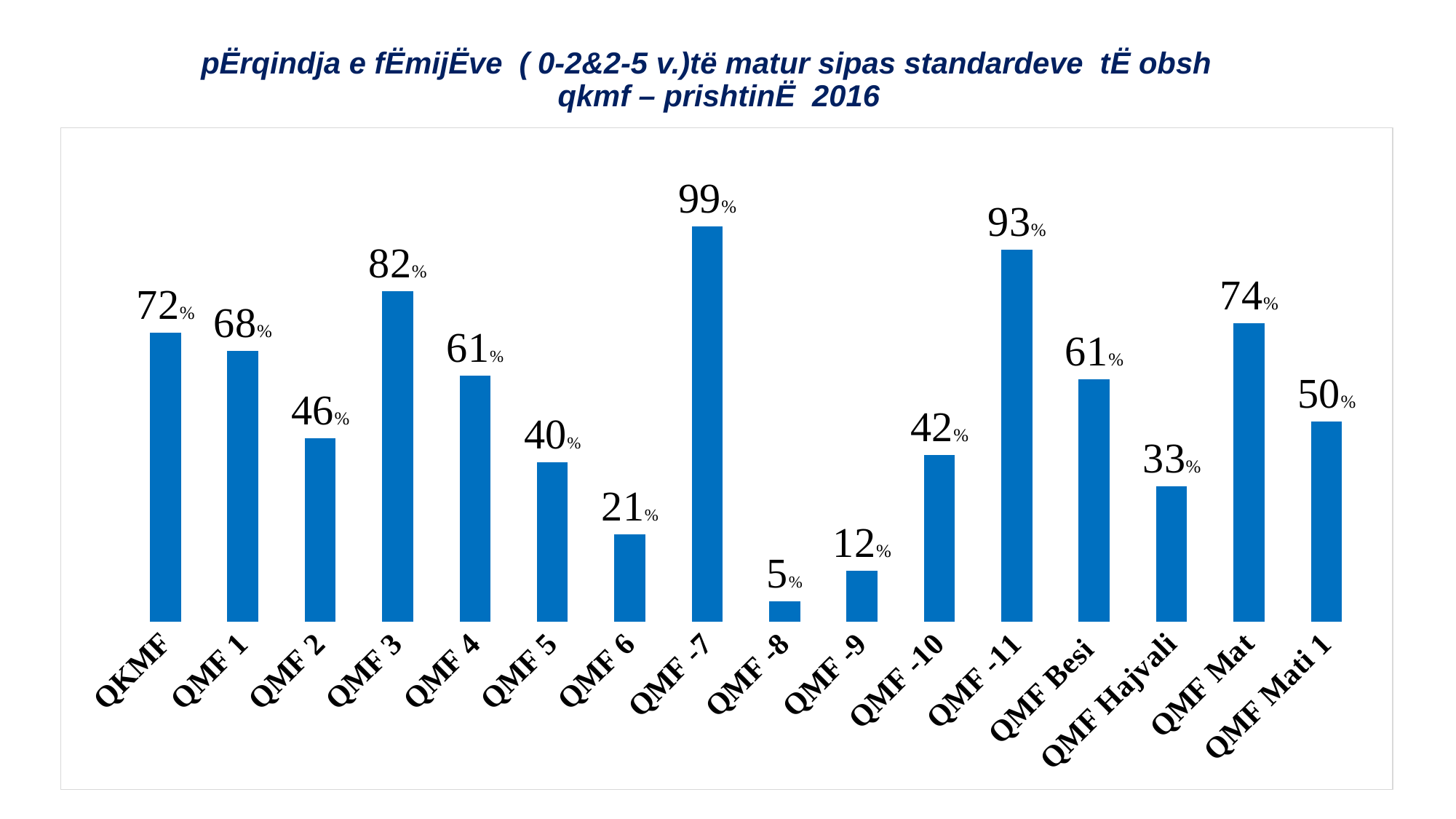

# pËrqindja e fËmijËve  ( 0-2&2-5 v.)të matur sipas standardeve  tË obsh qkmf – prishtinË  2016

### Chart

| Category |  |
|---|---|
| QKMF | 72.06372730640962 |
| QMF 1 | 67.55937835988638 |
| QMF 2 | 45.8613554061045 |
| QMF 3 | 82.47373447946515 |
| QMF 4 | 61.48067608974987 |
| QMF 5 | 39.75692926466726 |
| QMF 6 | 21.85433636799233 |
| QMF -7 | 98.65162355531109 |
| QMF -8 | 5.0921861281826155 |
| QMF -9 | 12.708150744960541 |
| QMF -10 | 41.595662277304406 |
| QMF -11 | 92.78195488721818 |
| QMF Besi  | 60.555004955401394 |
| QMF Hajvali | 33.77823408624225 |
| QMF Mat | 74.45095168374829 |
| QMF Mati 1 | 50.0 |